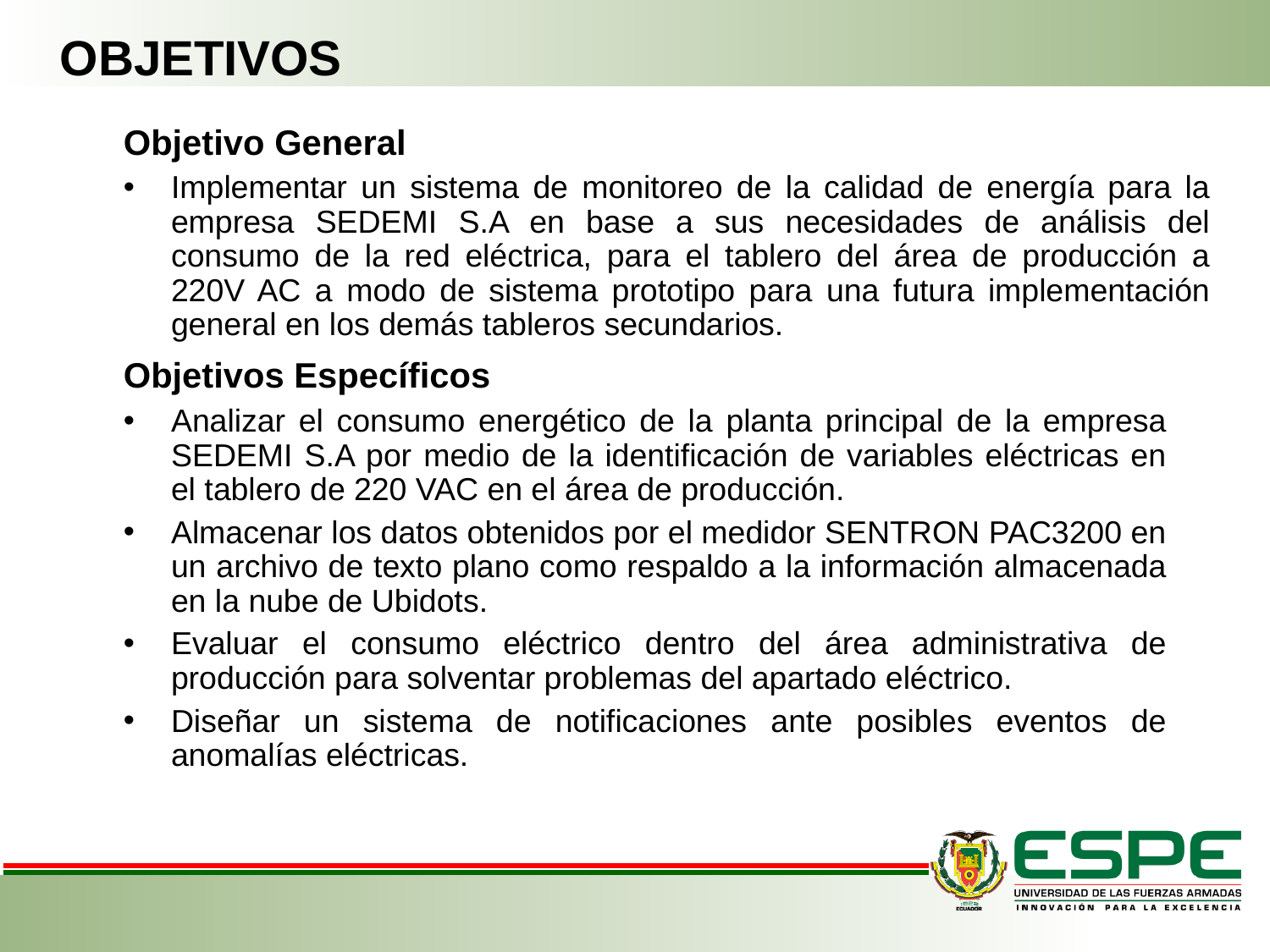

OBJETIVOS
Objetivo General
Implementar un sistema de monitoreo de la calidad de energía para la empresa SEDEMI S.A en base a sus necesidades de análisis del consumo de la red eléctrica, para el tablero del área de producción a 220V AC a modo de sistema prototipo para una futura implementación general en los demás tableros secundarios.
Objetivos Específicos
Analizar el consumo energético de la planta principal de la empresa SEDEMI S.A por medio de la identificación de variables eléctricas en el tablero de 220 VAC en el área de producción.
Almacenar los datos obtenidos por el medidor SENTRON PAC3200 en un archivo de texto plano como respaldo a la información almacenada en la nube de Ubidots.
Evaluar el consumo eléctrico dentro del área administrativa de producción para solventar problemas del apartado eléctrico.
Diseñar un sistema de notificaciones ante posibles eventos de anomalías eléctricas.